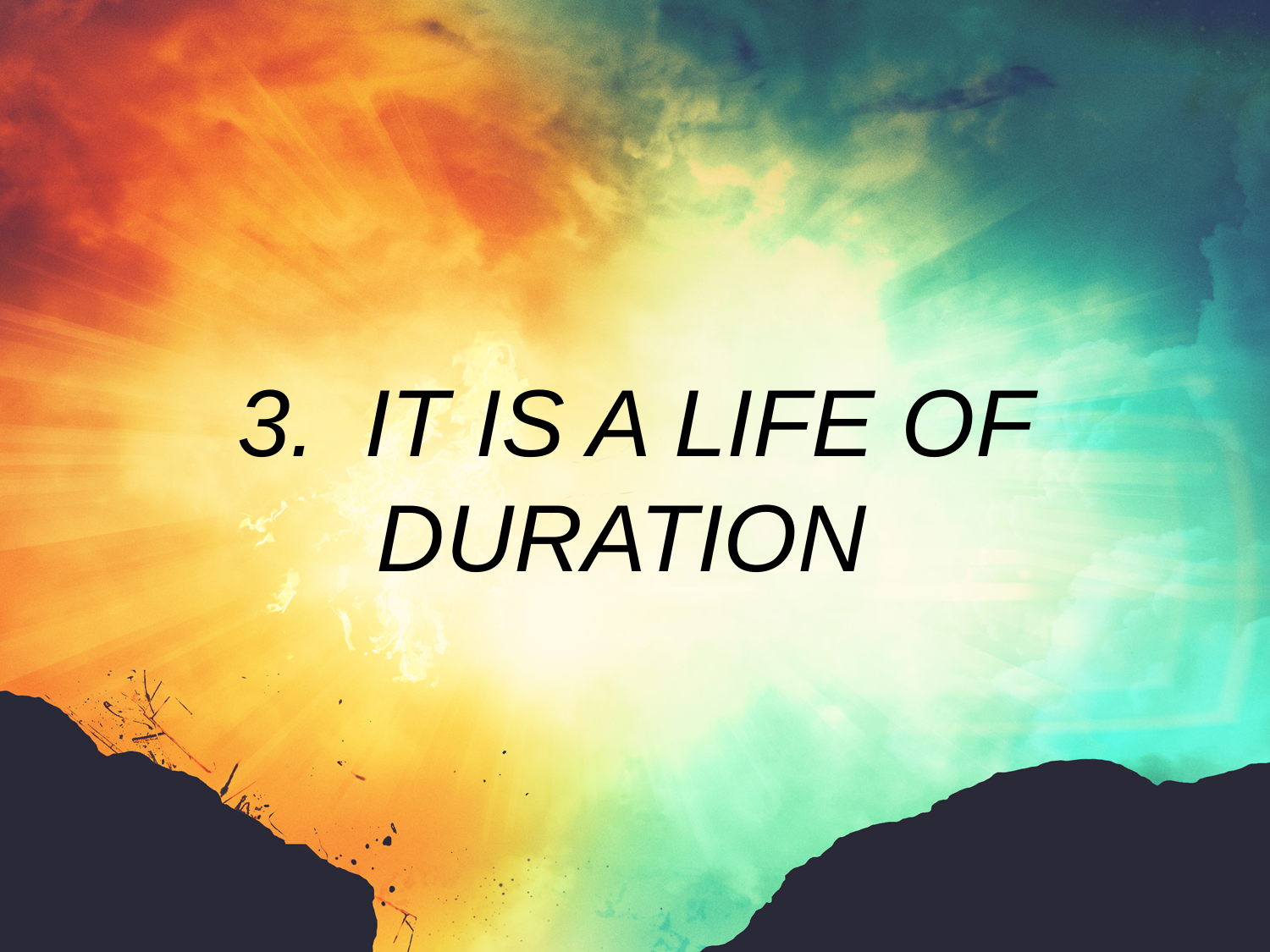

# 3.	IT IS A LIFE OF DURATION